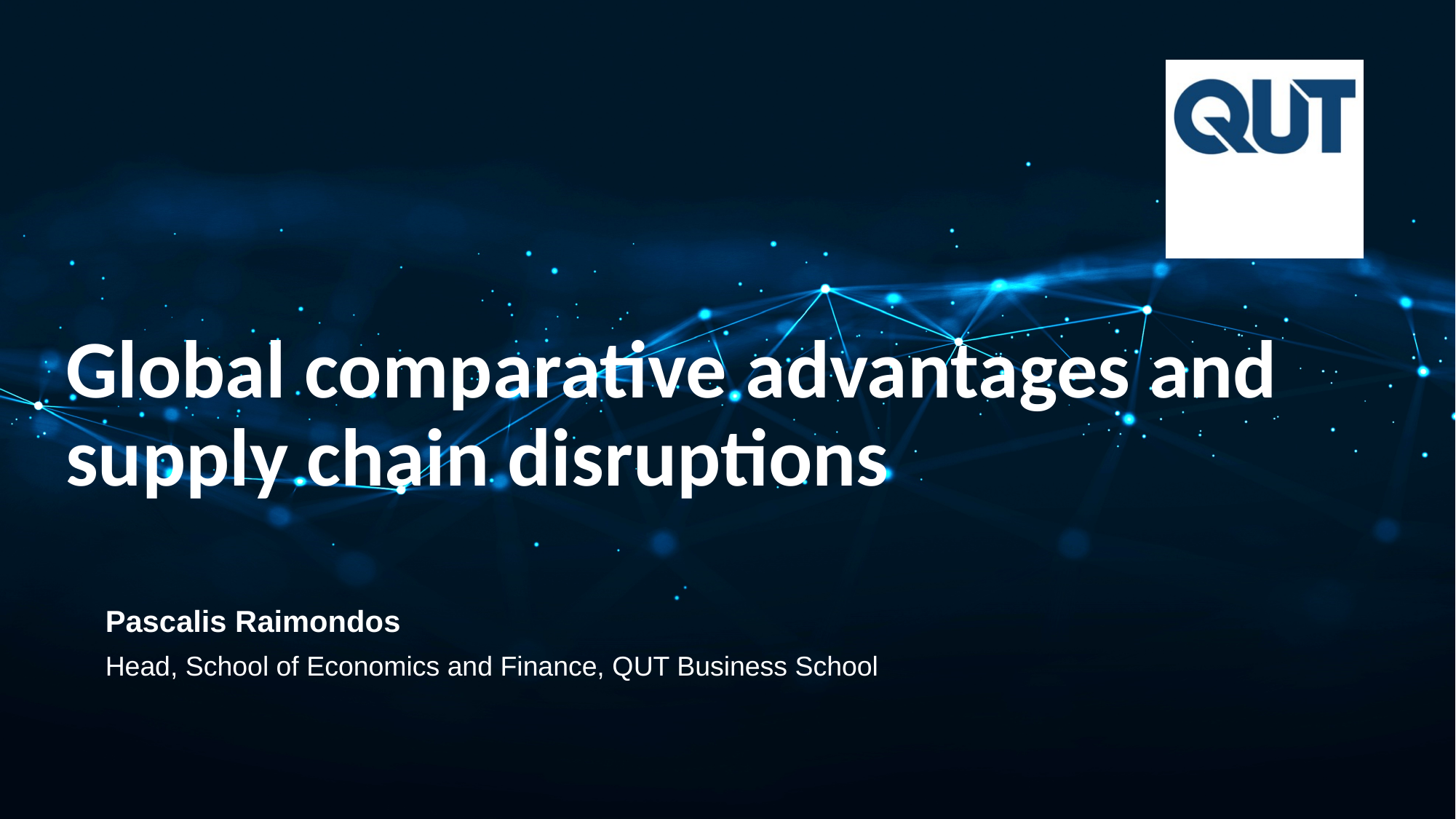

# Global comparative advantages and supply chain disruptions
Pascalis Raimondos
Head, School of Economics and Finance, QUT Business School